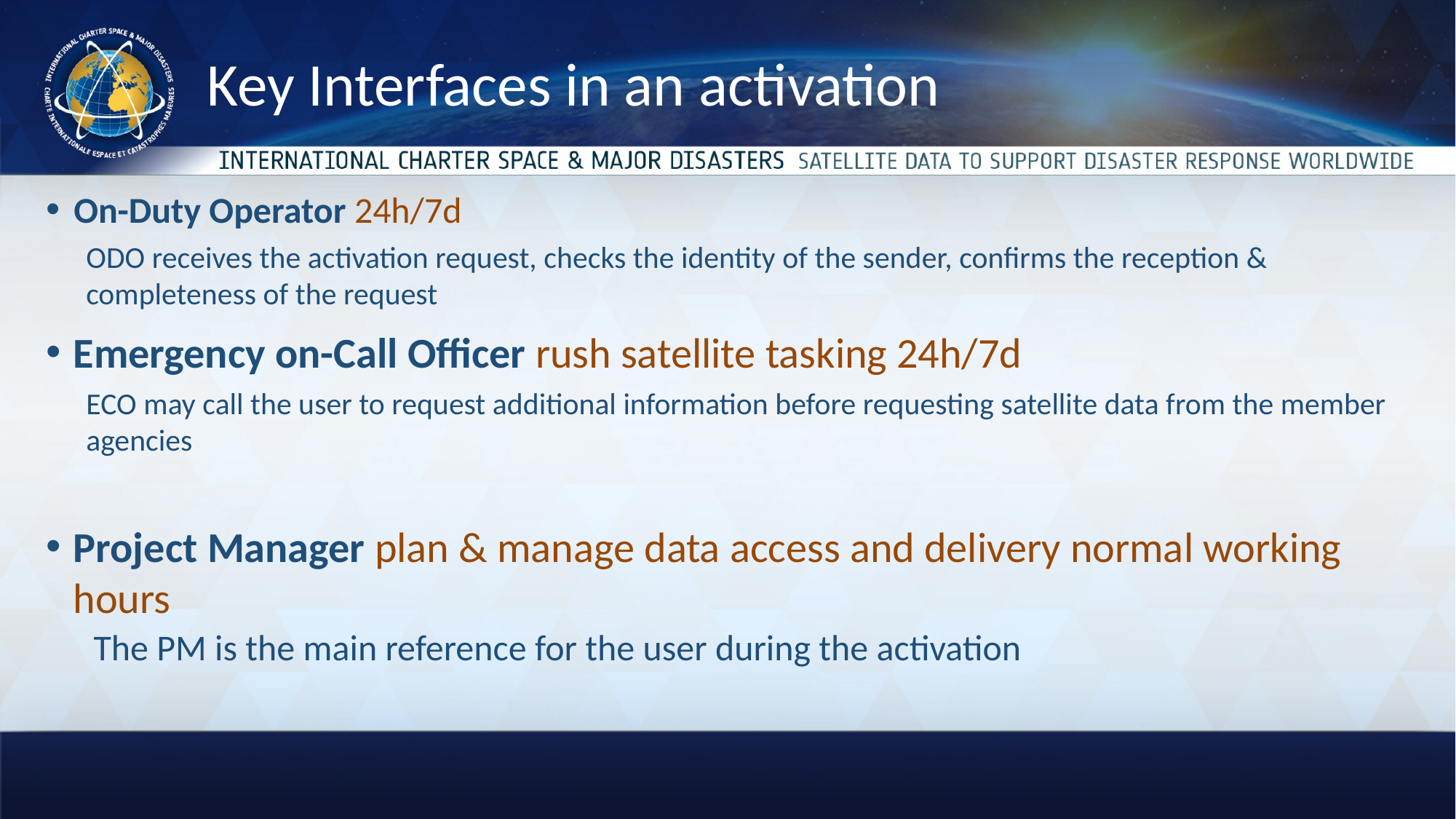

# Key Interfaces in an activation
On-Duty Operator 24h/7d
ODO receives the activation request, checks the identity of the sender, confirms the reception & completeness of the request
Emergency on-Call Officer rush satellite tasking 24h/7d
ECO may call the user to request additional information before requesting satellite data from the member agencies

Project Manager plan & manage data access and delivery normal working hours
The PM is the main reference for the user during the activation